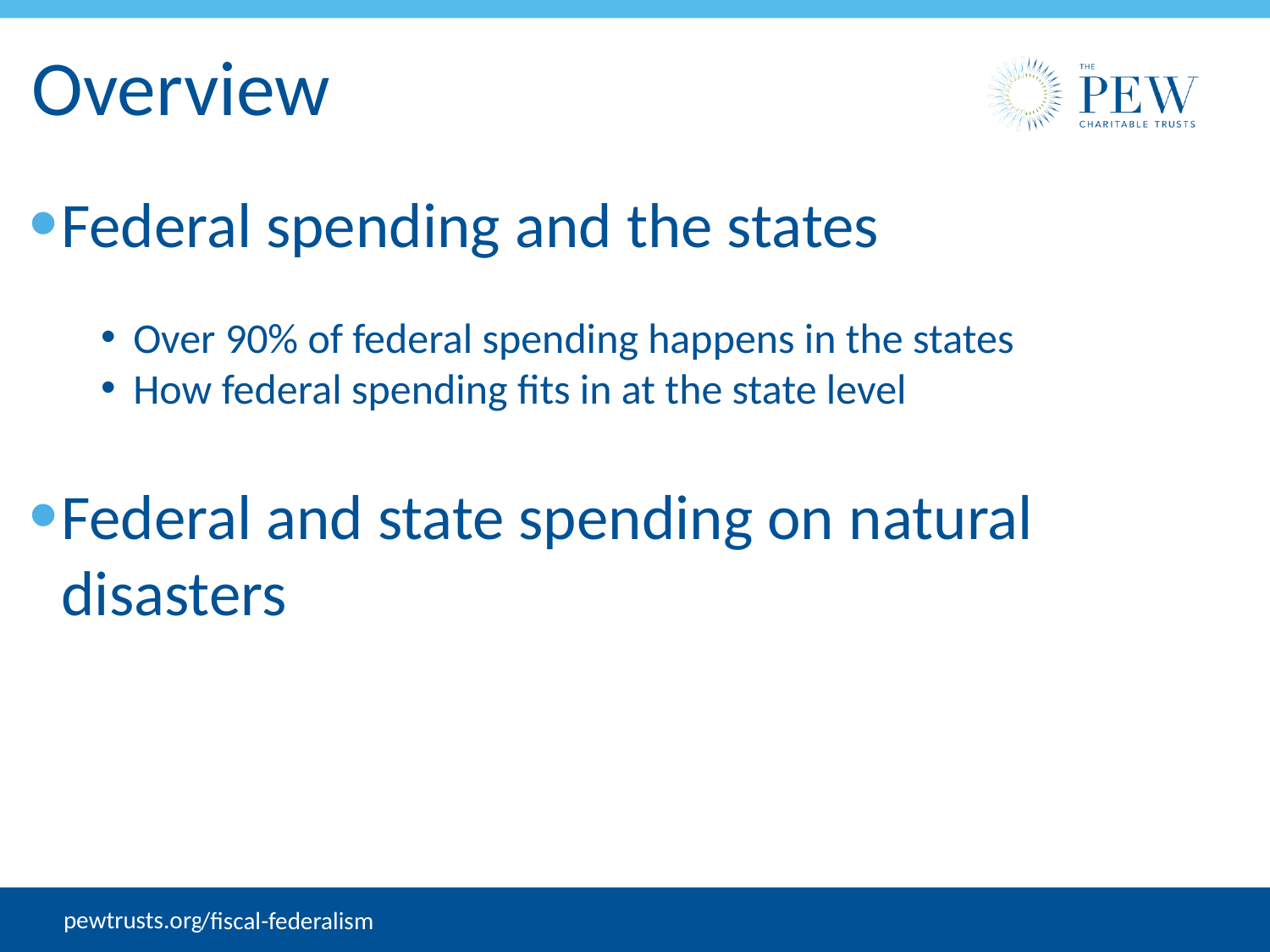

# Overview
Federal spending and the states

Over 90% of federal spending happens in the states
How federal spending fits in at the state level

Federal and state spending on natural disasters
/fiscal-federalism